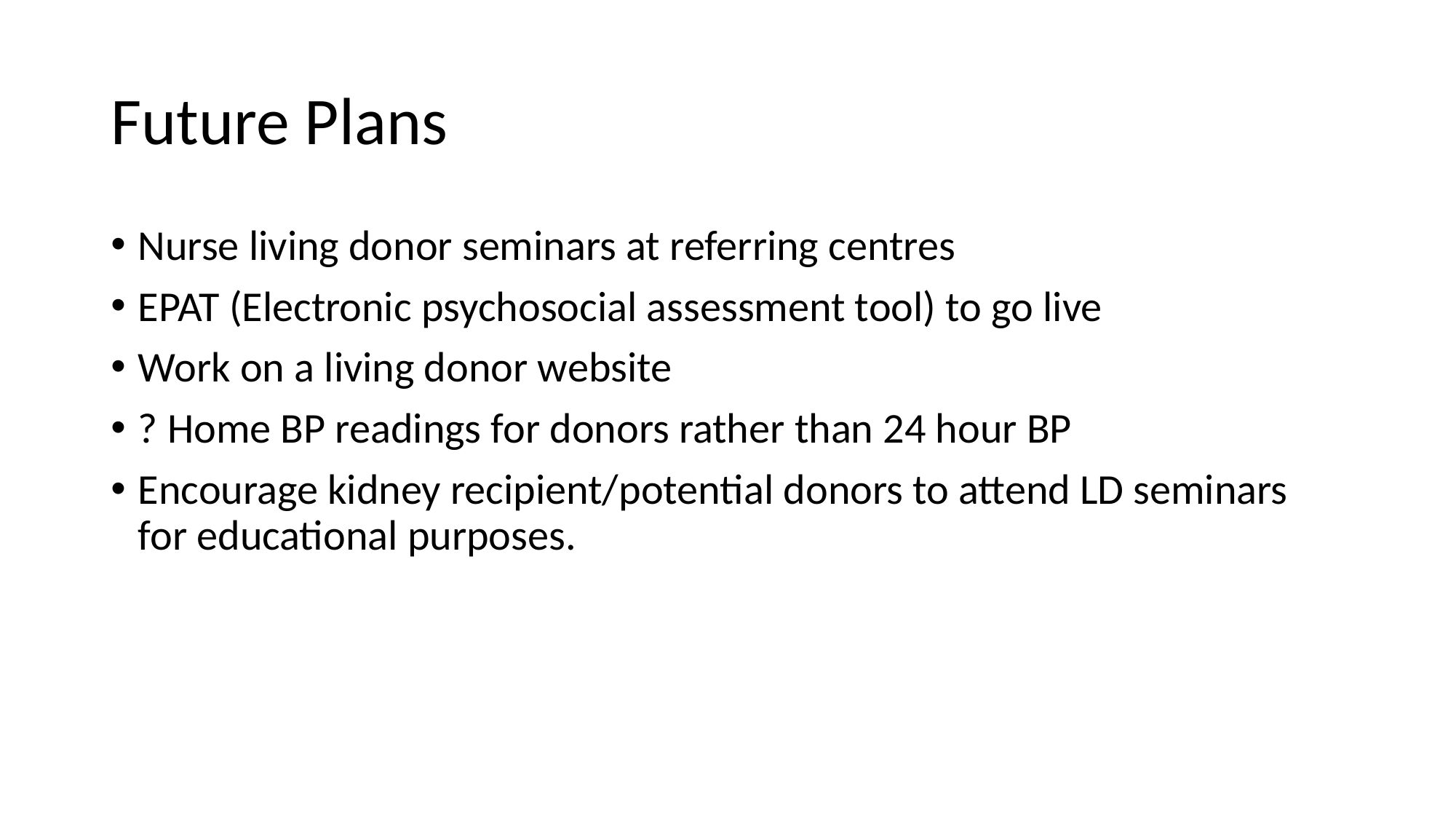

# Future Plans
Nurse living donor seminars at referring centres
EPAT (Electronic psychosocial assessment tool) to go live
Work on a living donor website
? Home BP readings for donors rather than 24 hour BP
Encourage kidney recipient/potential donors to attend LD seminars for educational purposes.